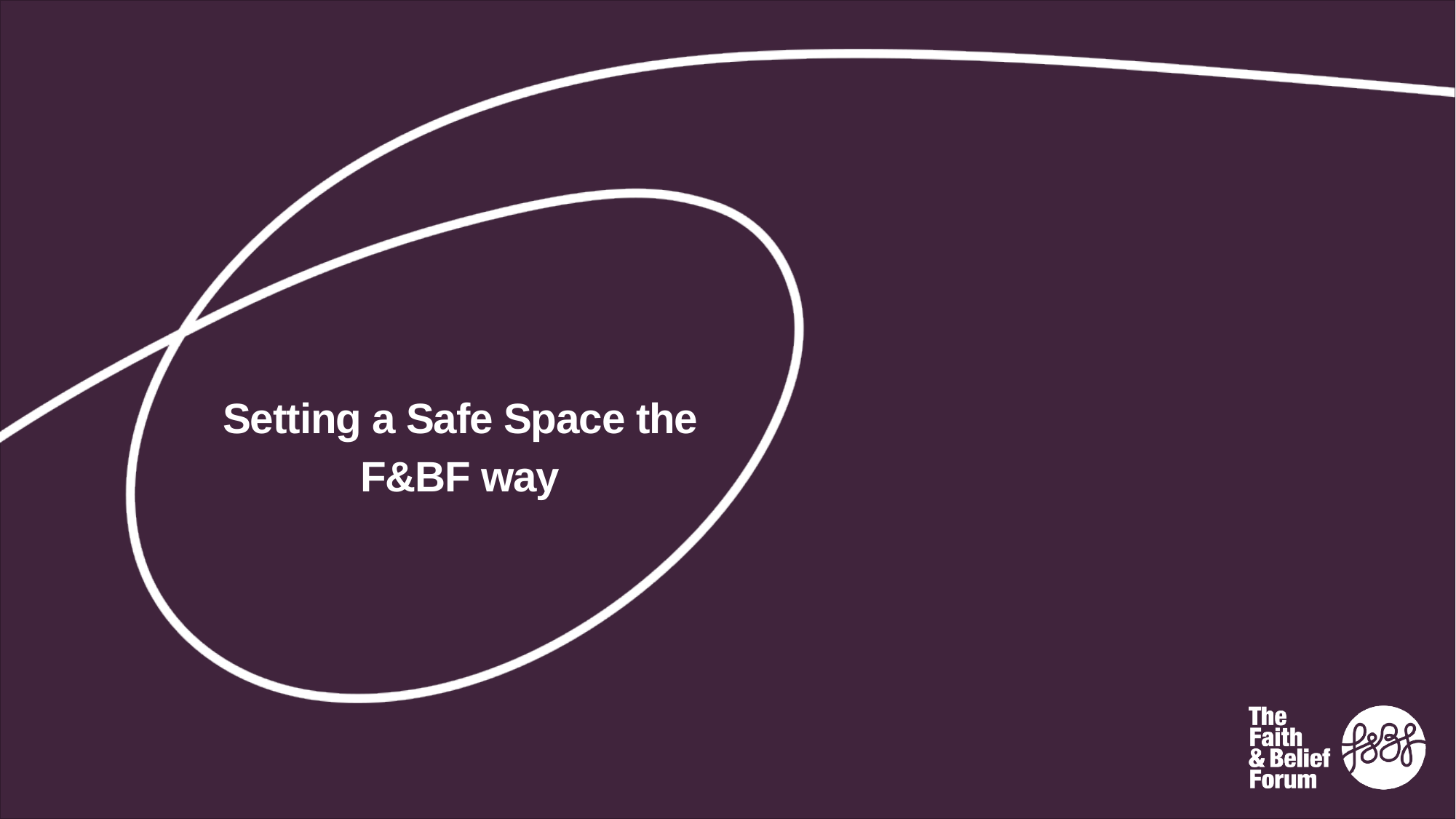

# Setting a Safe Space the F&BF way